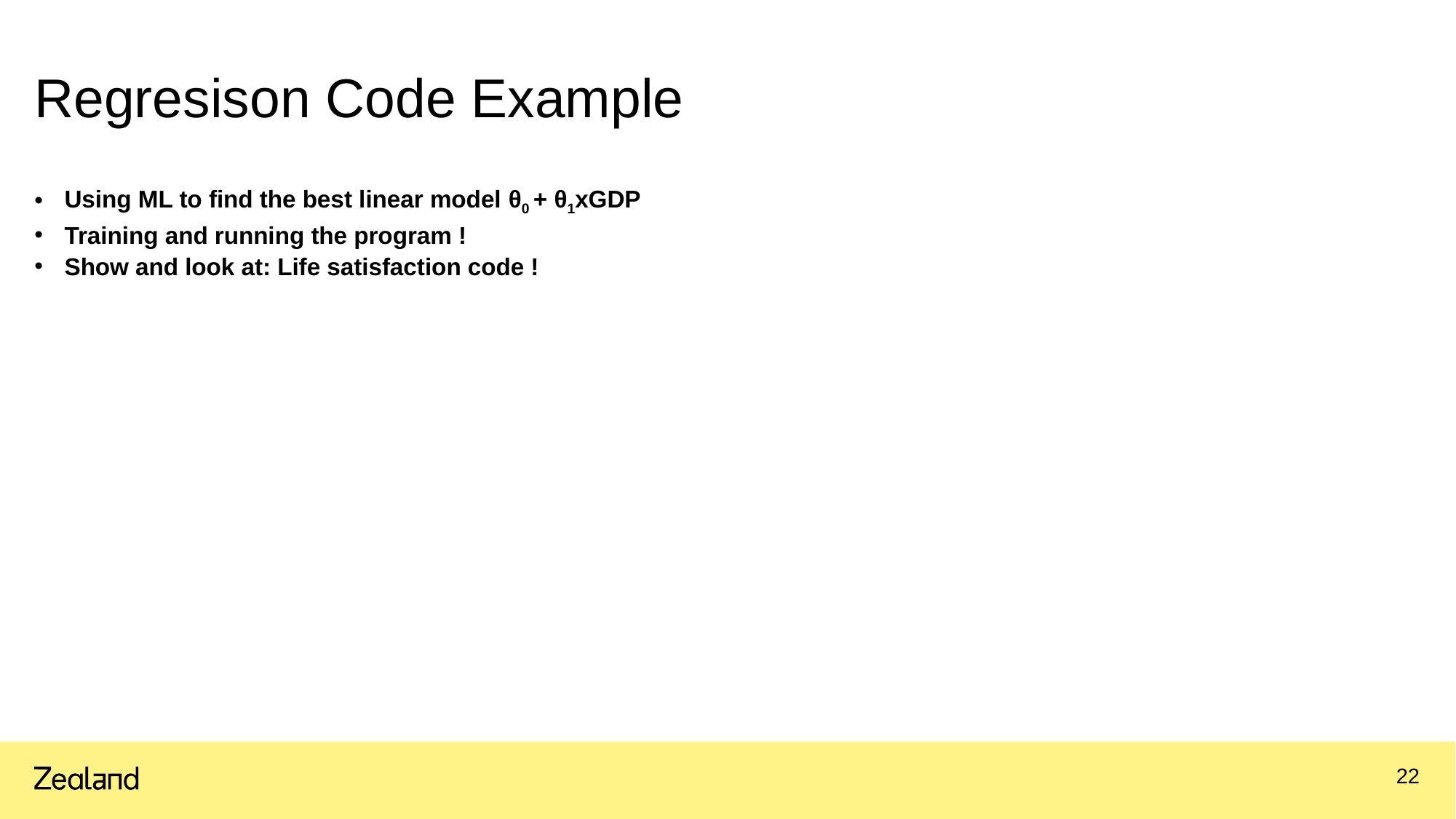

# Regresison Code Example
Using ML to find the best linear model θ0 + θ1xGDP
Training and running the program !
Show and look at: Life satisfaction code !

22
02.02.2022